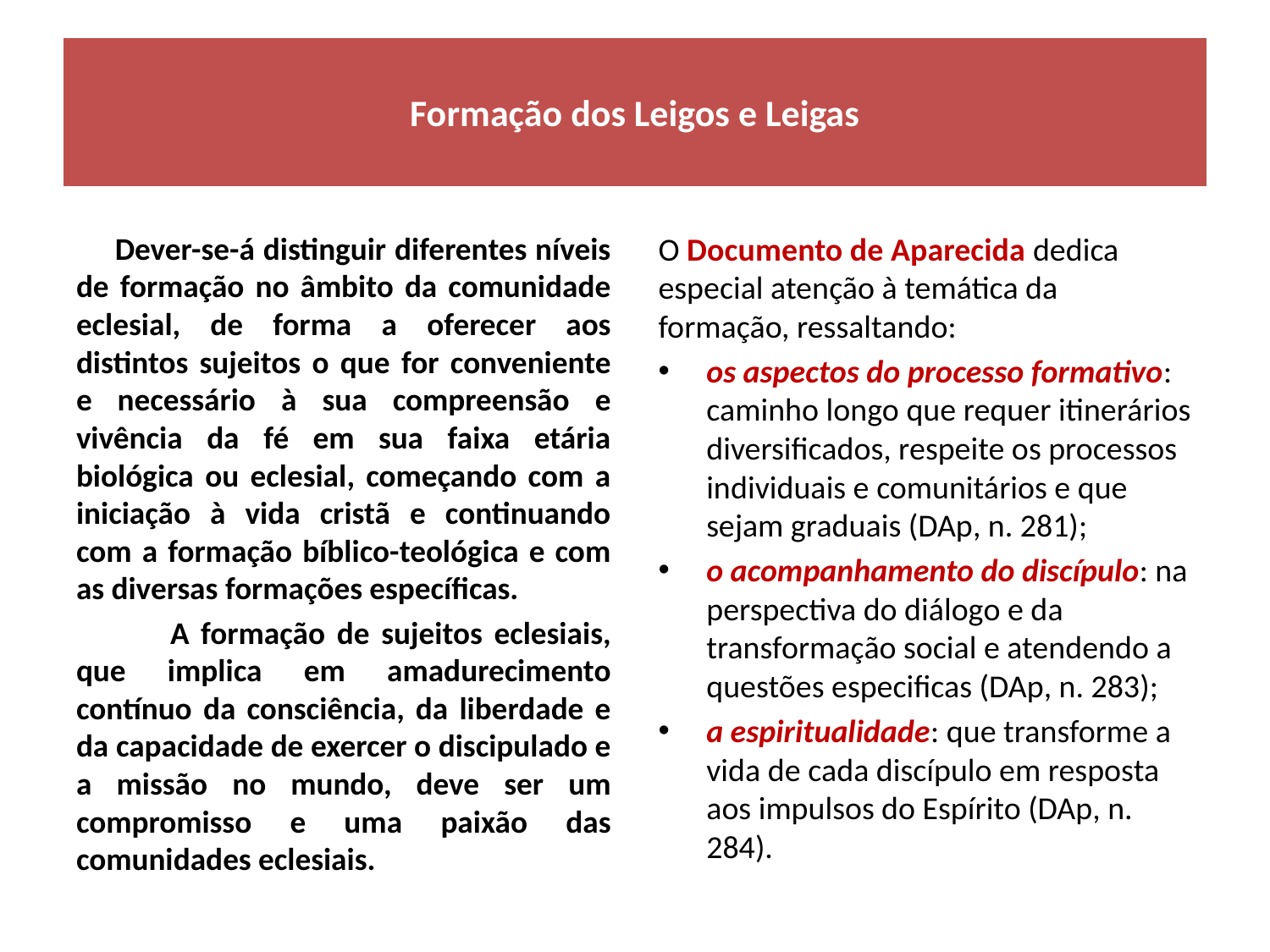

# Formação dos Leigos e Leigas
      Dever-se-á distinguir diferentes níveis de formação no âmbito da comunidade eclesial, de forma a oferecer aos distintos sujeitos o que for conveniente e necessário à sua compreensão e vivência da fé em sua faixa etária biológica ou eclesial, começando com a iniciação à vida cristã e continuando com a formação bíblico-teológica e com as diversas formações específicas.
        A formação de sujeitos eclesiais, que implica em amadurecimento contínuo da consciência, da liberdade e da capacidade de exercer o discipulado e a missão no mundo, deve ser um compromisso e uma paixão das comunidades eclesiais.

O Documento de Aparecida dedica especial atenção à temática da formação, ressaltando:
	os aspectos do processo formativo: caminho longo que requer itinerários diversificados, respeite os processos individuais e comunitários e que sejam graduais (DAp, n. 281);
	o acompanhamento do discípulo: na perspectiva do diálogo e da transformação social e atendendo a questões especificas (DAp, n. 283);
	a espiritualidade: que transforme a vida de cada discípulo em resposta aos impulsos do Espírito (DAp, n. 284).